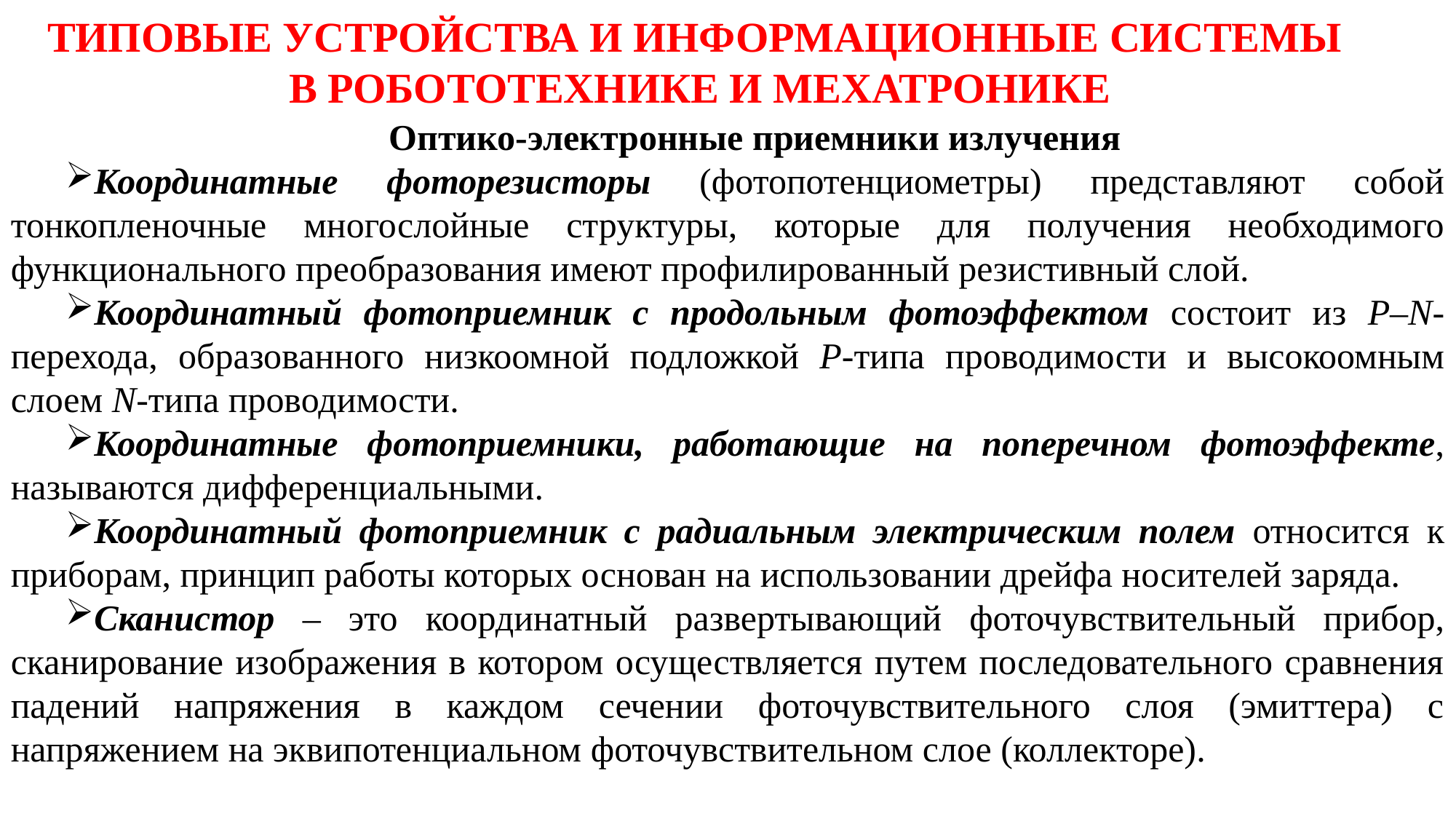

ТИПОВЫЕ УСТРОЙСТВА И ИНФОРМАЦИОННЫЕ СИСТЕМЫ
В РОБОТОТЕХНИКЕ И МЕХАТРОНИКЕ
Оптико-электронные приемники излучения
Координатные фоторезисторы (фотопотенциометры) представляют собой тонкопленочные многослойные структуры, которые для получения необходимого функционального преобразования имеют профилированный резистивный слой.
Координатный фотоприемник с продольным фотоэффектом состоит из Р–N-перехода, образованного низкоомной подложкой Р-типа проводимости и высокоомным слоем N-типа проводимости.
Координатные фотоприемники, работающие на поперечном фотоэффекте, называются дифференциальными.
Координатный фотоприемник с радиальным электрическим полем относится к приборам, принцип работы которых основан на использовании дрейфа носителей заряда.
Сканистор – это координатный развертывающий фоточувствительный прибор, сканирование изображения в котором осуществляется путем последовательного сравнения падений напряжения в каждом сечении фоточувствительного слоя (эмиттера) с напряжением на эквипотенциальном фоточувствительном слое (коллекторе).